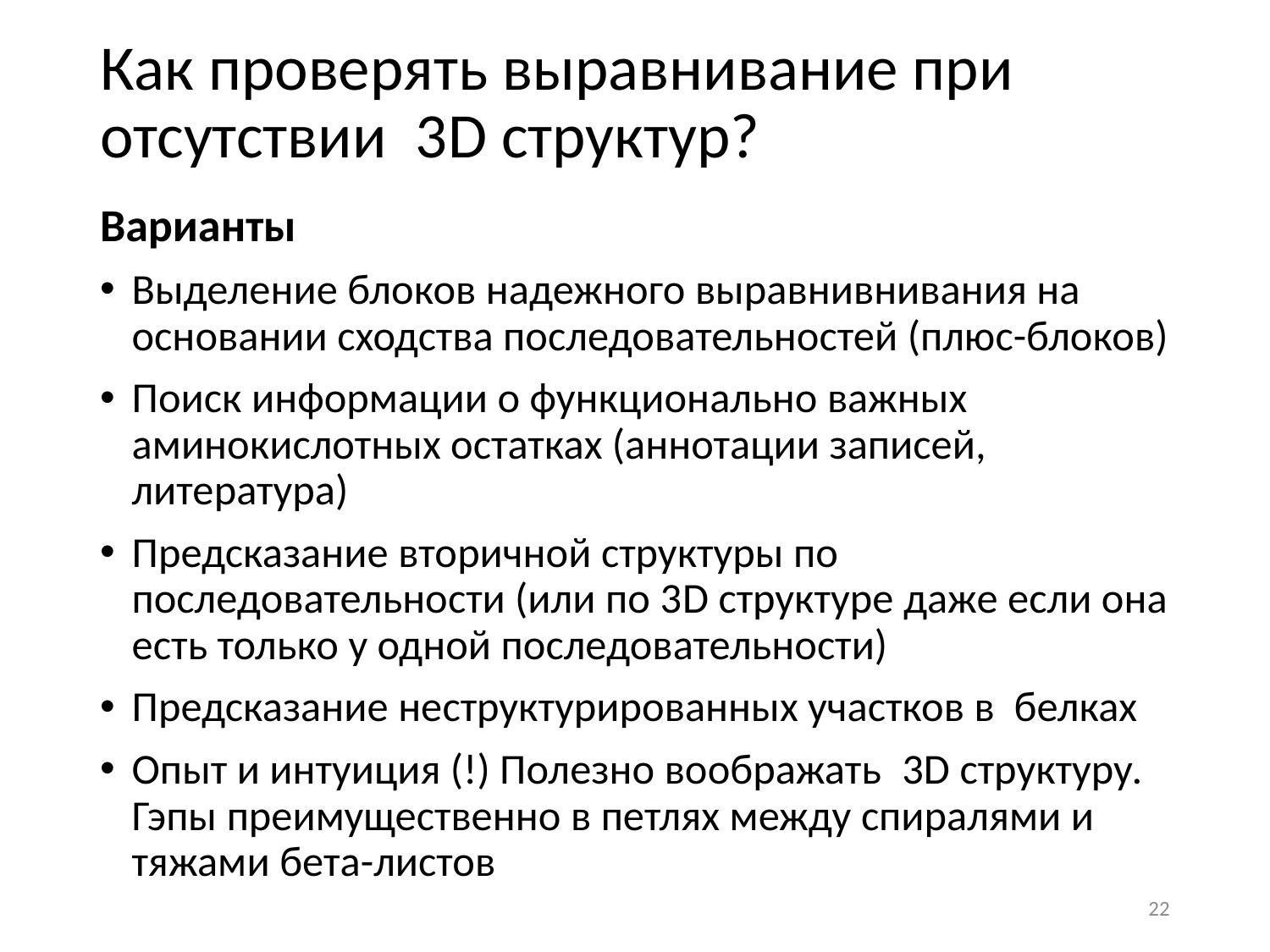

# Как проверять выравнивание при отсутствии  3D структур?
Варианты
Выделение блоков надежного выравнивнивания на основании сходства последовательностей (плюс-блоков)
Поиск информации о функционально важных аминокислотных остатках (аннотации записей, литература)
Предсказание вторичной структуры по последовательности (или по 3D структуре даже если она есть только у одной последовательности)
Предсказание неструктурированных участков в  белках
Опыт и интуиция (!) Полезно воображать  3D структуру.
Гэпы преимущественно в петлях между спиралями и тяжами бета-листов

22